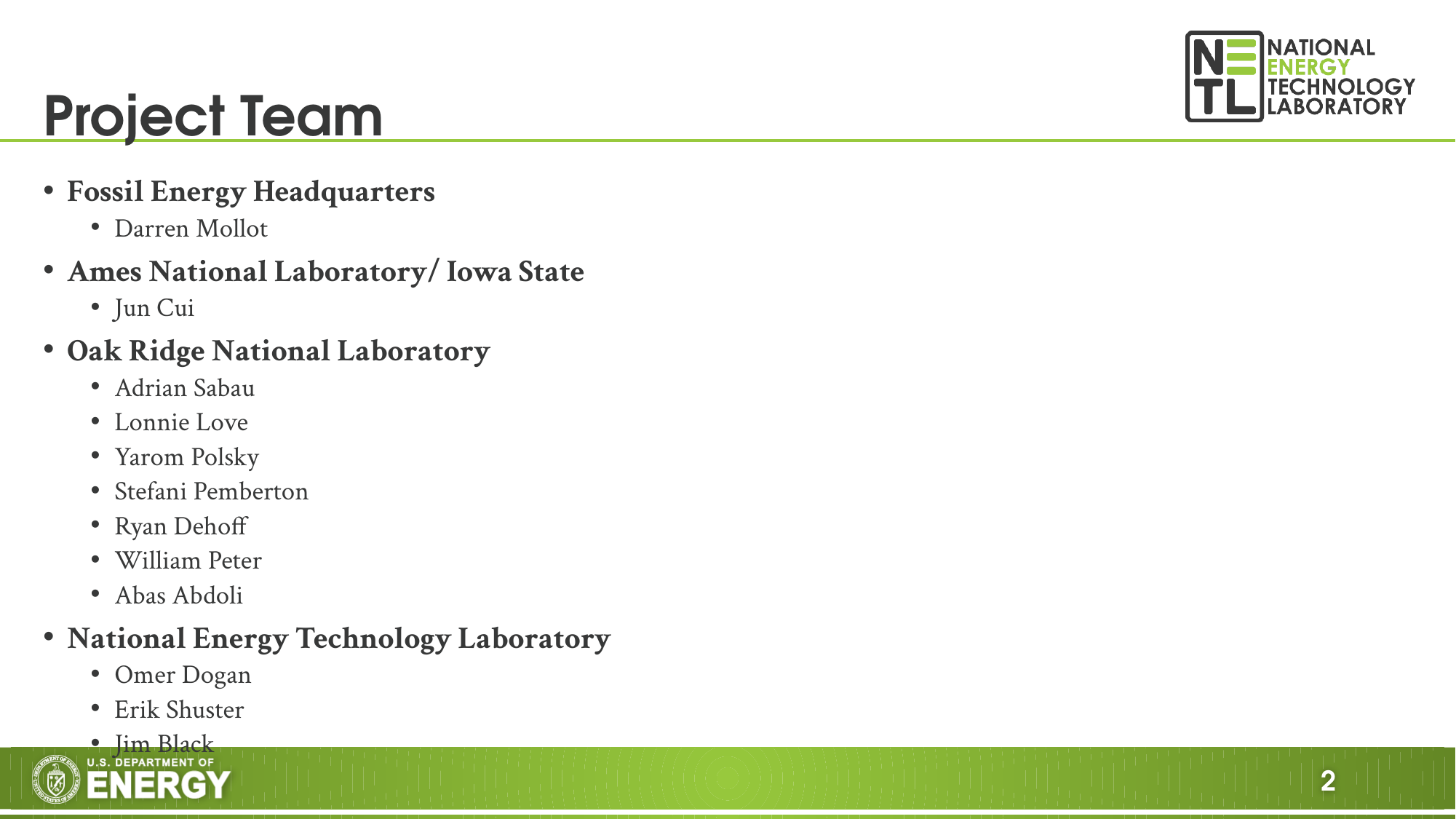

# Project Team
Fossil Energy Headquarters
Darren Mollot
Ames National Laboratory/ Iowa State
Jun Cui
Oak Ridge National Laboratory
Adrian Sabau
Lonnie Love
Yarom Polsky
Stefani Pemberton
Ryan Dehoff
William Peter
Abas Abdoli
National Energy Technology Laboratory
Omer Dogan
Erik Shuster
Jim Black